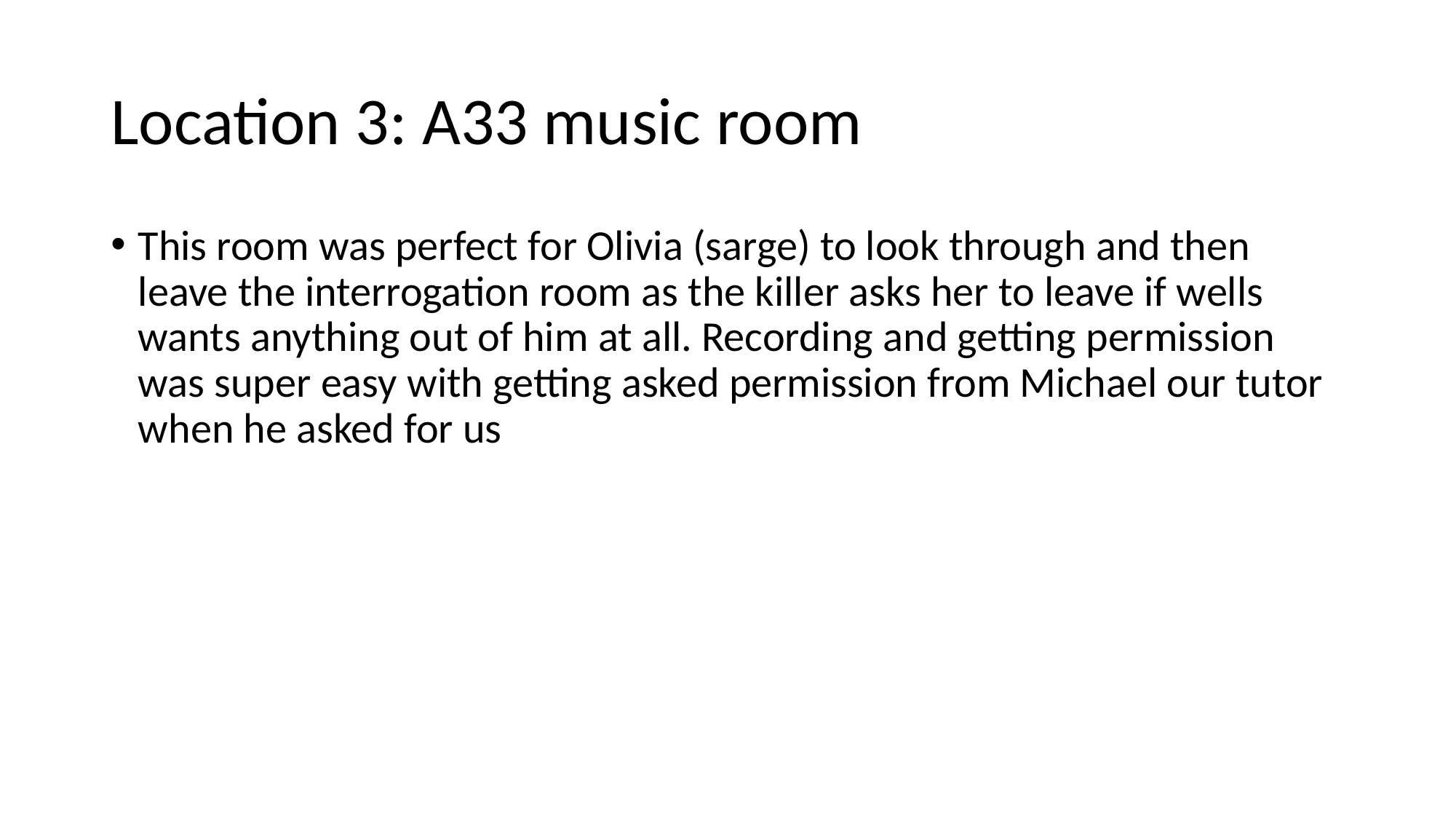

# Location 3: A33 music room
This room was perfect for Olivia (sarge) to look through and then leave the interrogation room as the killer asks her to leave if wells wants anything out of him at all. Recording and getting permission was super easy with getting asked permission from Michael our tutor when he asked for us